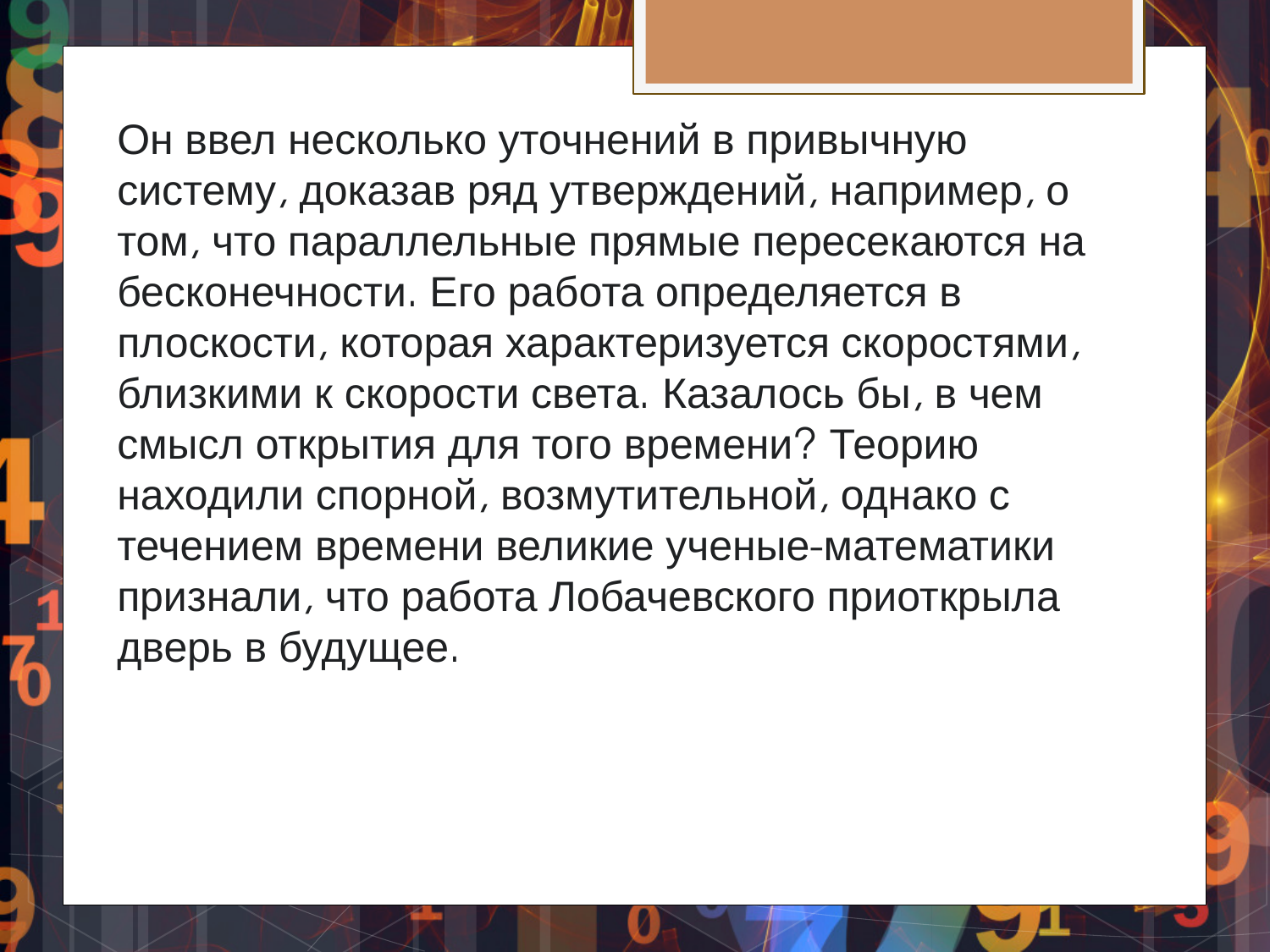

Он ввел несколько уточнений в привычную систему, доказав ряд утверждений, например, о том, что параллельные прямые пересекаются на бесконечности. Его работа определяется в плоскости, которая характеризуется скоростями, близкими к скорости света. Казалось бы, в чем смысл открытия для того времени? Теорию находили спорной, возмутительной, однако с течением времени великие ученые-математики признали, что работа Лобачевского приоткрыла дверь в будущее.